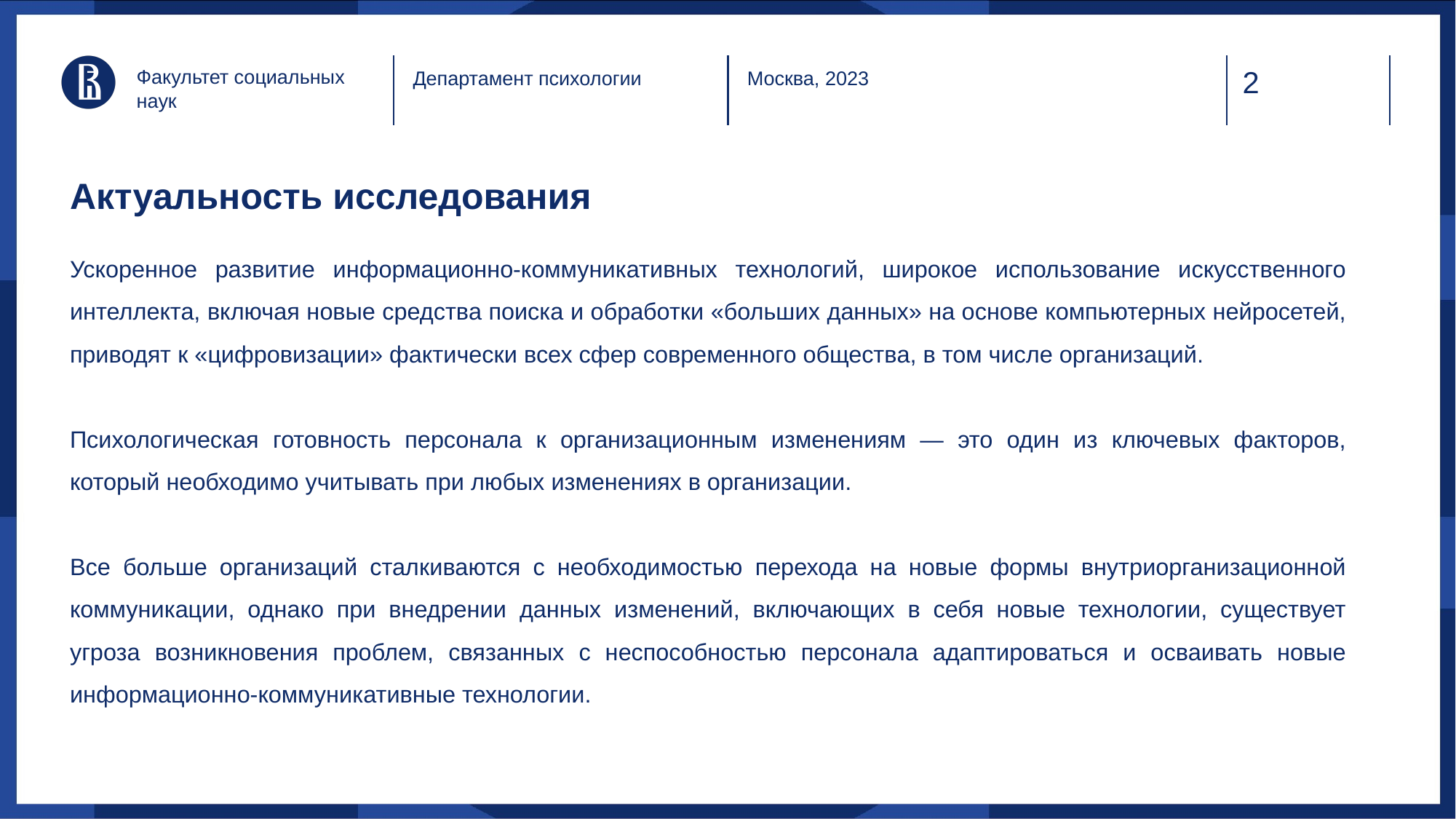

Факультет социальных наук

Департамент психологии

Москва, 2023

# Актуальность исследования
Ускоренное развитие информационно-коммуникативных технологий, широкое использование искусственного интеллекта, включая новые средства поиска и обработки «больших данных» на основе компьютерных нейросетей, приводят к «цифровизации» фактически всех сфер современного общества, в том числе организаций.

Психологическая готовность персонала к организационным изменениям — это один из ключевых факторов, который необходимо учитывать при любых изменениях в организации.

Все больше организаций сталкиваются с необходимостью перехода на новые формы внутриорганизационной коммуникации, однако при внедрении данных изменений, включающих в себя новые технологии, существует угроза возникновения проблем, связанных с неспособностью персонала адаптироваться и осваивать новые информационно-коммуникативные технологии.